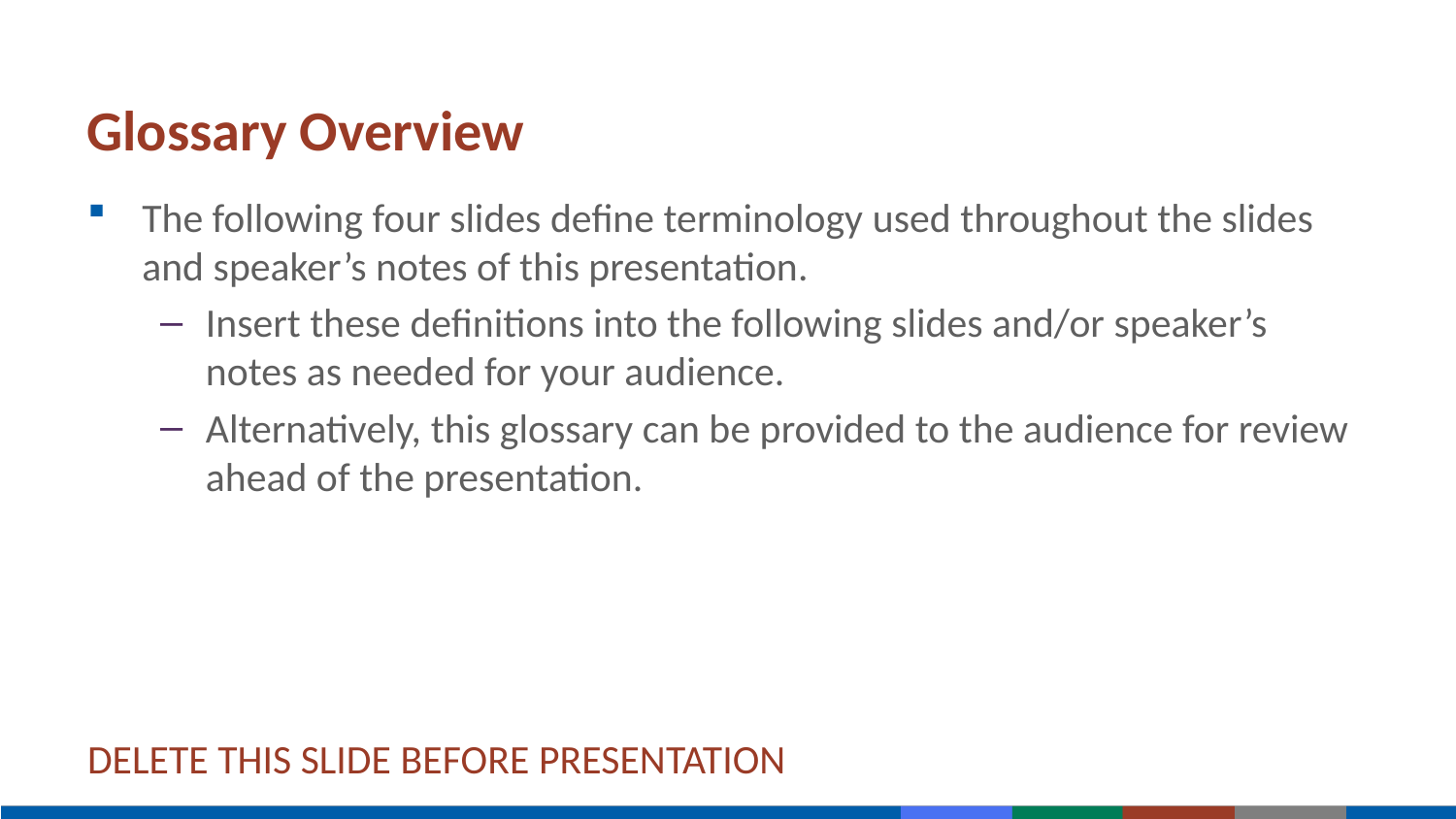

# Glossary Overview
The following four slides define terminology used throughout the slides and speaker’s notes of this presentation.
Insert these definitions into the following slides and/or speaker’s notes as needed for your audience.
Alternatively, this glossary can be provided to the audience for review ahead of the presentation.

DELETE THIS SLIDE BEFORE PRESENTATION